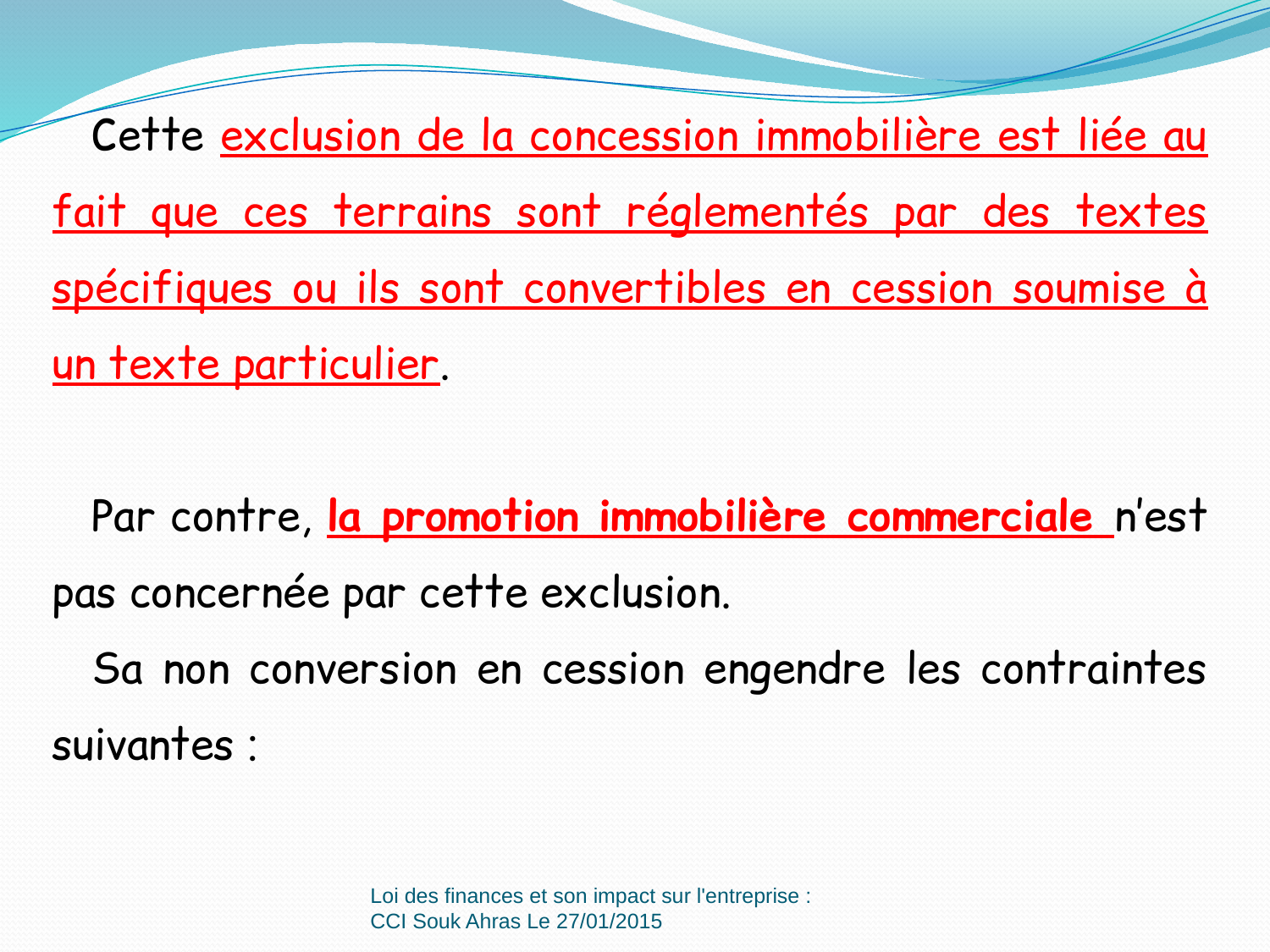

Cette exclusion de la concession immobilière est liée au fait que ces terrains sont réglementés par des textes spécifiques ou ils sont convertibles en cession soumise à un texte particulier.

Par contre, la promotion immobilière commerciale n’est pas concernée par cette exclusion.
Sa non conversion en cession engendre les contraintes suivantes :
Loi des finances et son impact sur l'entreprise : CCI Souk Ahras Le 27/01/2015